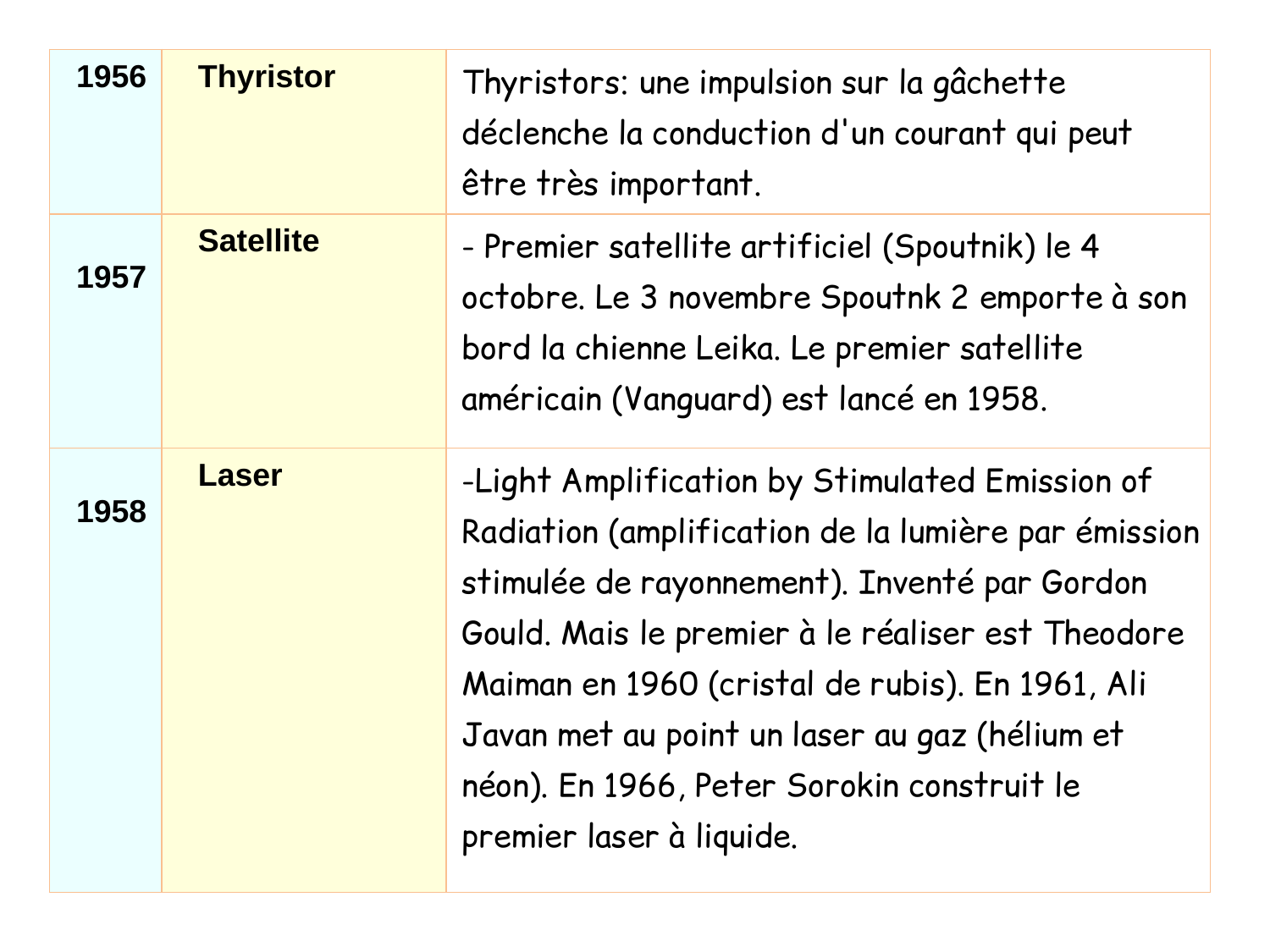

| 1956 | Thyristor | Thyristors: une impulsion sur la gâchette déclenche la conduction d'un courant qui peut être très important. |
| --- | --- | --- |
| 1957 | Satellite | - Premier satellite artificiel (Spoutnik) le 4 octobre. Le 3 novembre Spoutnk 2 emporte à son bord la chienne Leika. Le premier satellite américain (Vanguard) est lancé en 1958. |
| 1958 | Laser | -Light Amplification by Stimulated Emission of Radiation (amplification de la lumière par émission stimulée de rayonnement). Inventé par Gordon Gould. Mais le premier à le réaliser est Theodore Maiman en 1960 (cristal de rubis). En 1961, Ali Javan met au point un laser au gaz (hélium et néon). En 1966, Peter Sorokin construit le premier laser à liquide. |